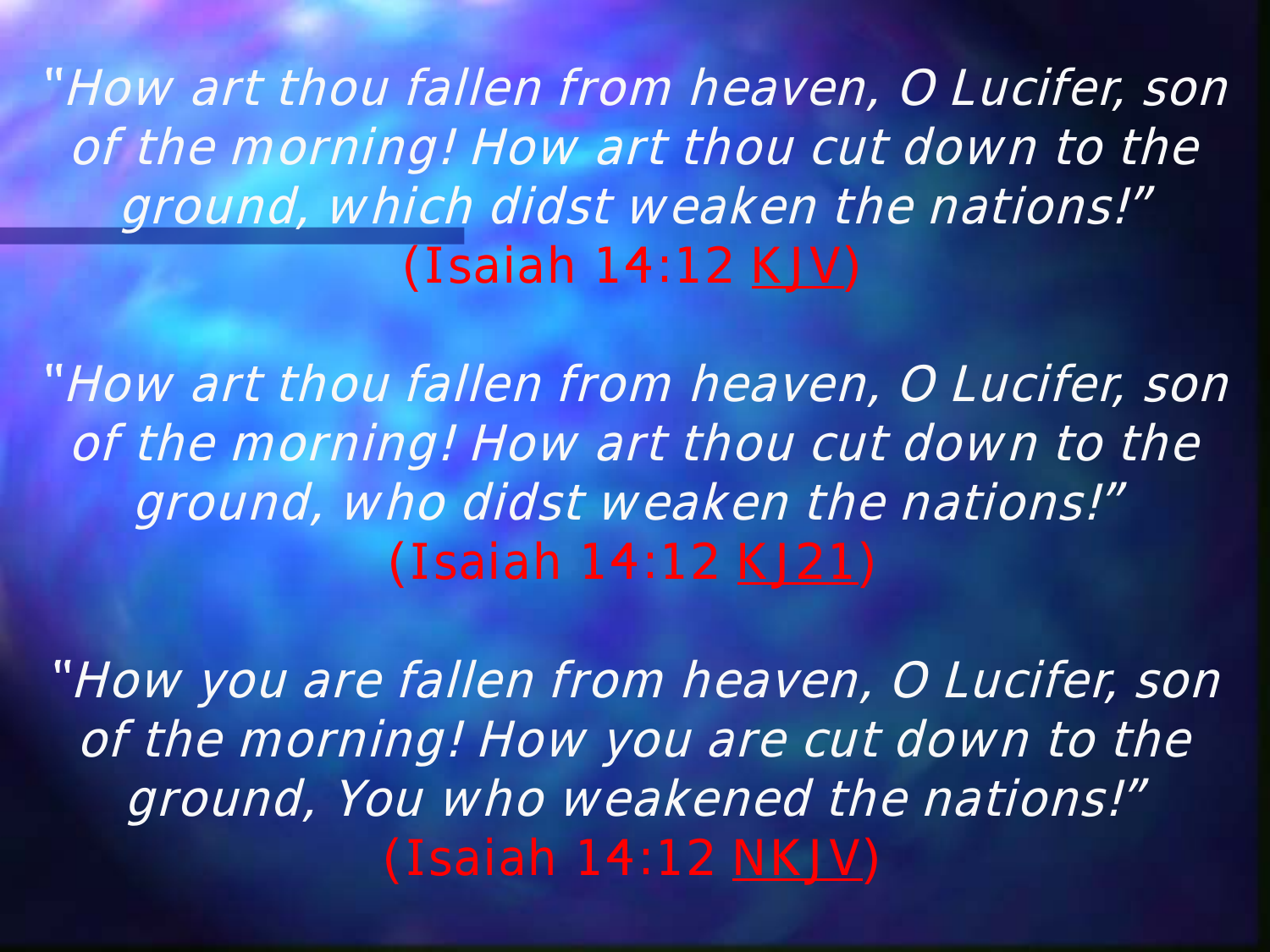

# “How art thou fallen from heaven, O Lucifer, son of the morning! How art thou cut down to the ground, which didst weaken the nations!” (Isaiah 14:12 KJV) “How art thou fallen from heaven, O Lucifer, son of the morning! How art thou cut down to the ground, who didst weaken the nations!” (Isaiah 14:12 KJ21) “How you are fallen from heaven, O Lucifer, son of the morning! How you are cut down to the ground, You who weakened the nations!” (Isaiah 14:12 NKJV)